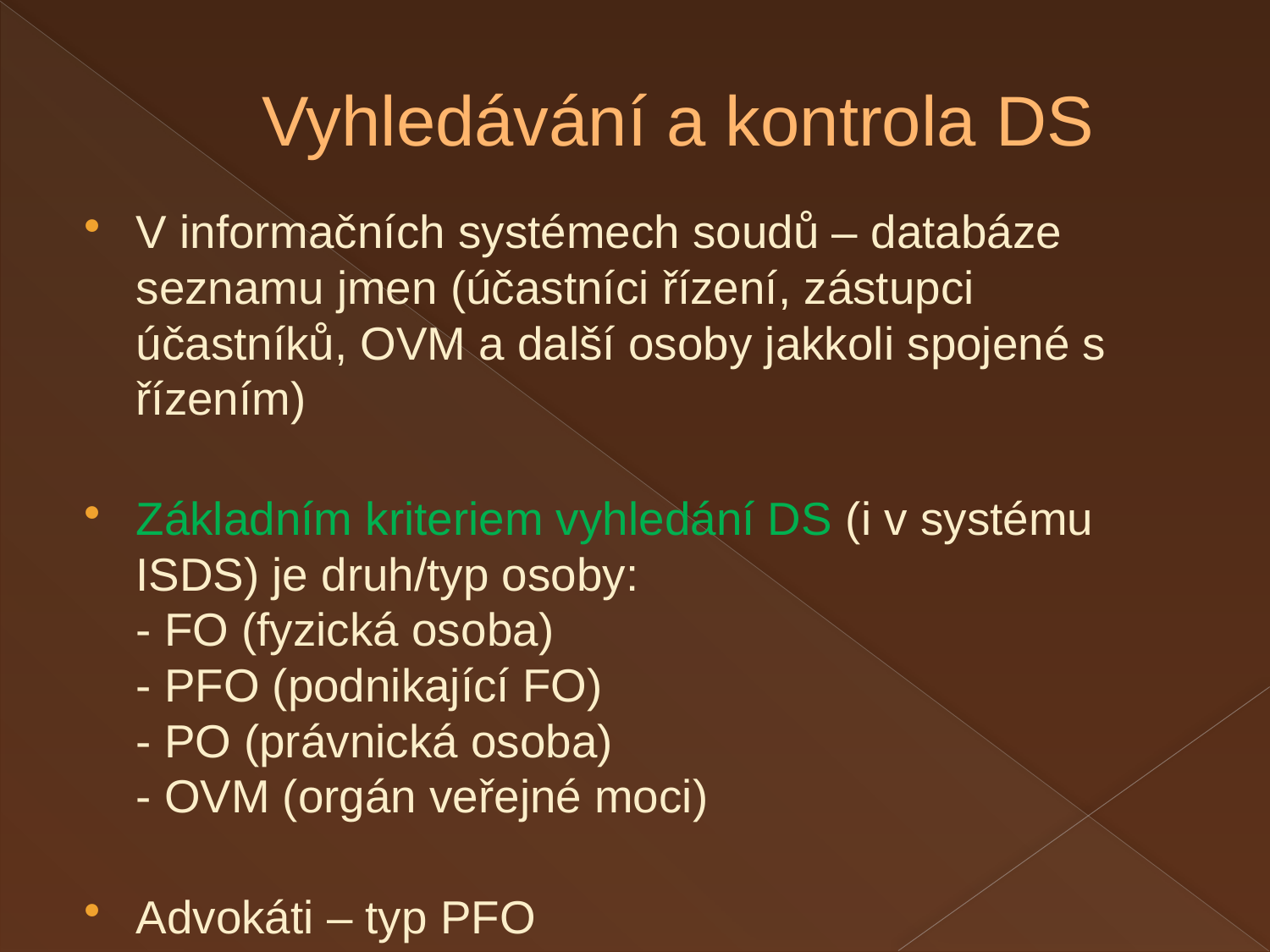

# Vyhledávání a kontrola DS
V informačních systémech soudů – databáze seznamu jmen (účastníci řízení, zástupci účastníků, OVM a další osoby jakkoli spojené s řízením)
Základním kriteriem vyhledání DS (i v systému ISDS) je druh/typ osoby:
- FO (fyzická osoba)
- PFO (podnikající FO)
- PO (právnická osoba)
- OVM (orgán veřejné moci)
Advokáti – typ PFO